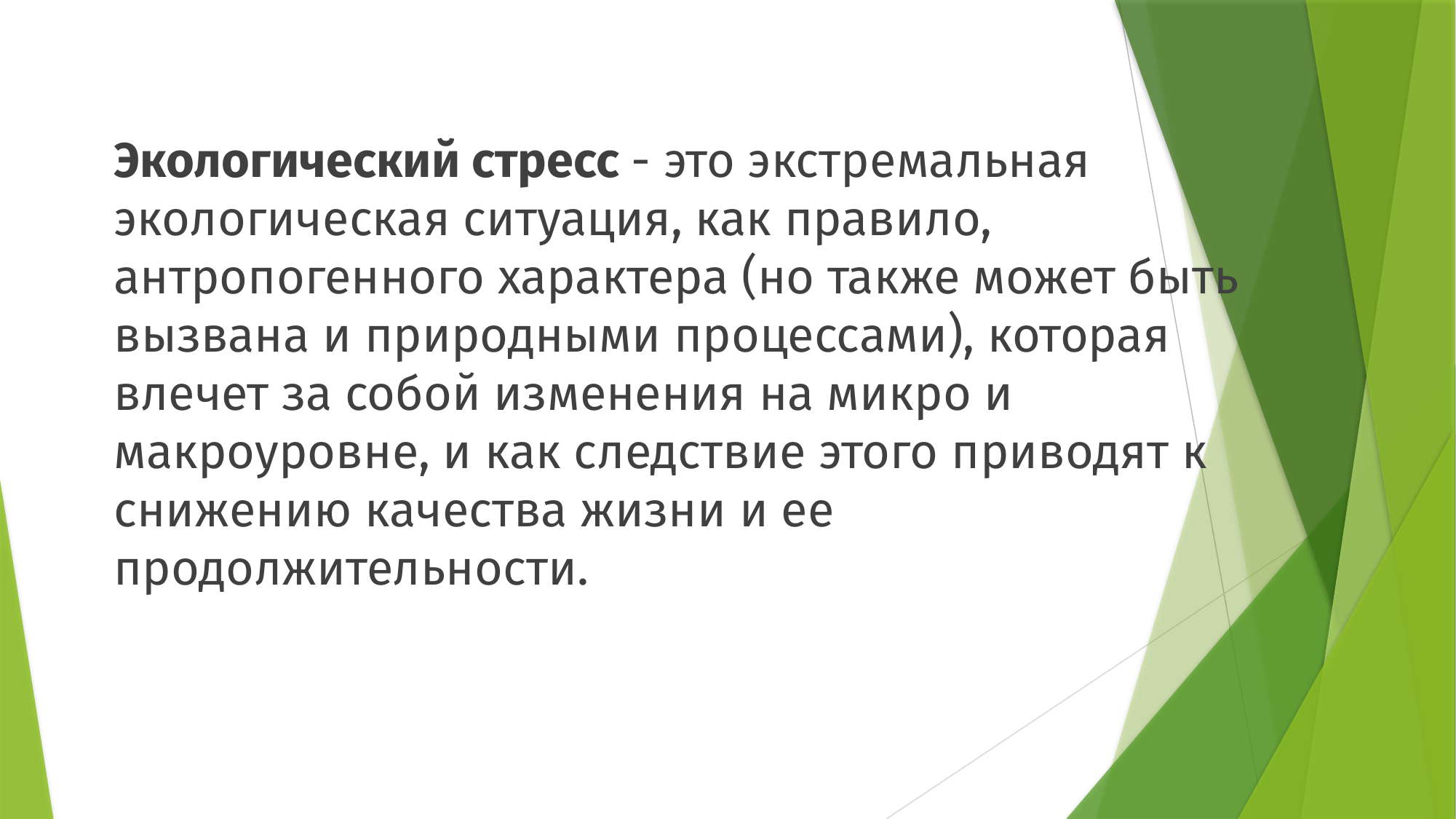

Экологический стресс - это экстремальная экологическая ситуация, как правило, антропогенного характера (но также может быть вызвана и природными процессами), которая влечет за собой изменения на микро и макроуровне, и как следствие этого приводят к снижению качества жизни и ее продолжительности.